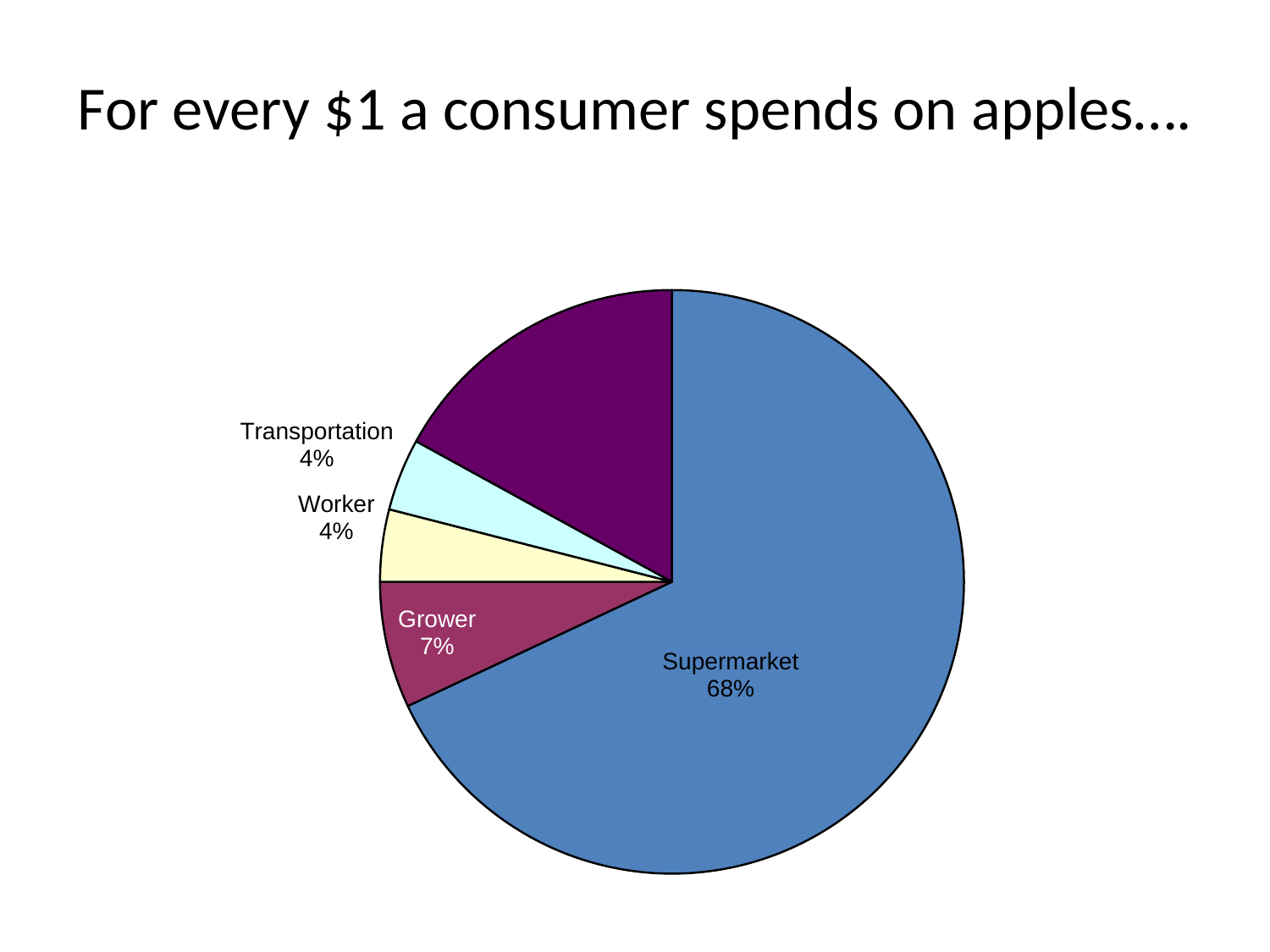

# For every $1 a consumer spends on apples….

### Chart

| Category |  |
|---|---|
| Supermercado | 0.6800000000000005 |
| Ranchero | 0.07000000000000003 |
| Trabajador | 0.04000000000000004 |
| Transporte | 0.04000000000000004 |
| Comision de Manzana | 0.17 |